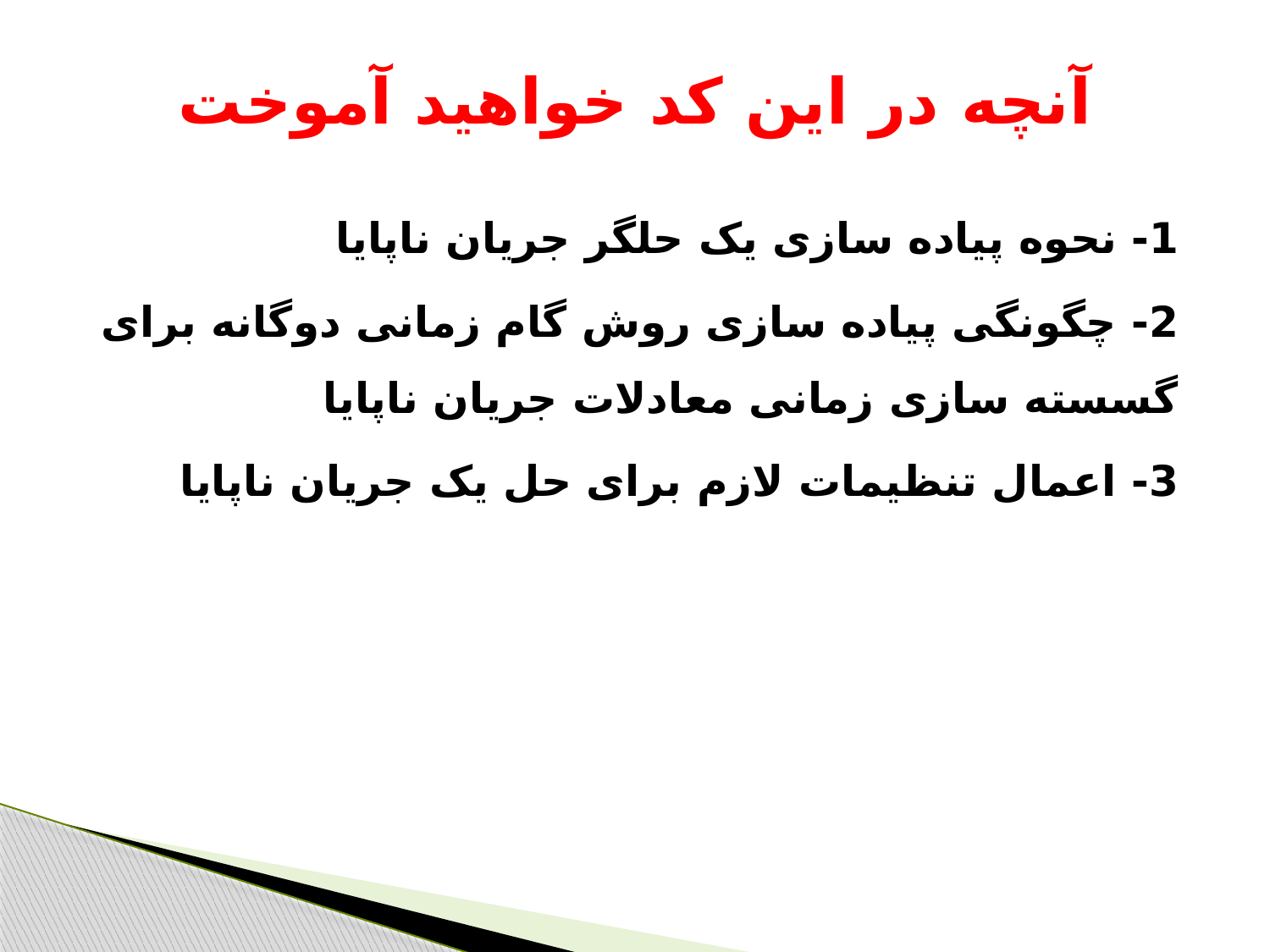

# آنچه در این کد خواهید آموخت
1- نحوه پیاده سازی یک حلگر جریان ناپایا
2- چگونگی پیاده سازی روش گام زمانی دوگانه برای گسسته سازی زمانی معادلات جریان ناپایا
3- اعمال تنظیمات لازم برای حل یک جریان ناپایا